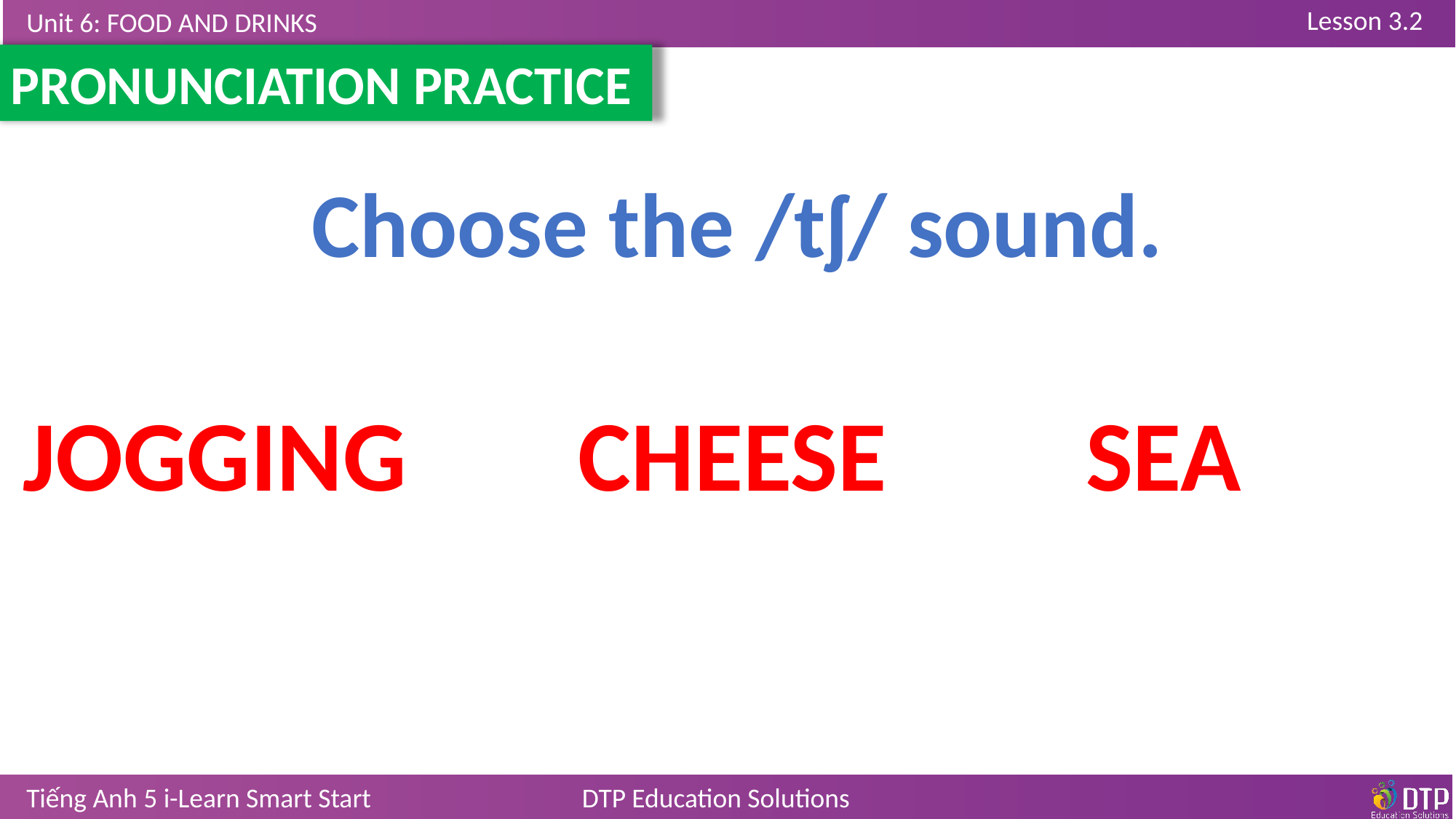

PRONUNCIATION PRACTICE
Choose the /tʃ/ sound.
JOGGING
CHEESE
SEA